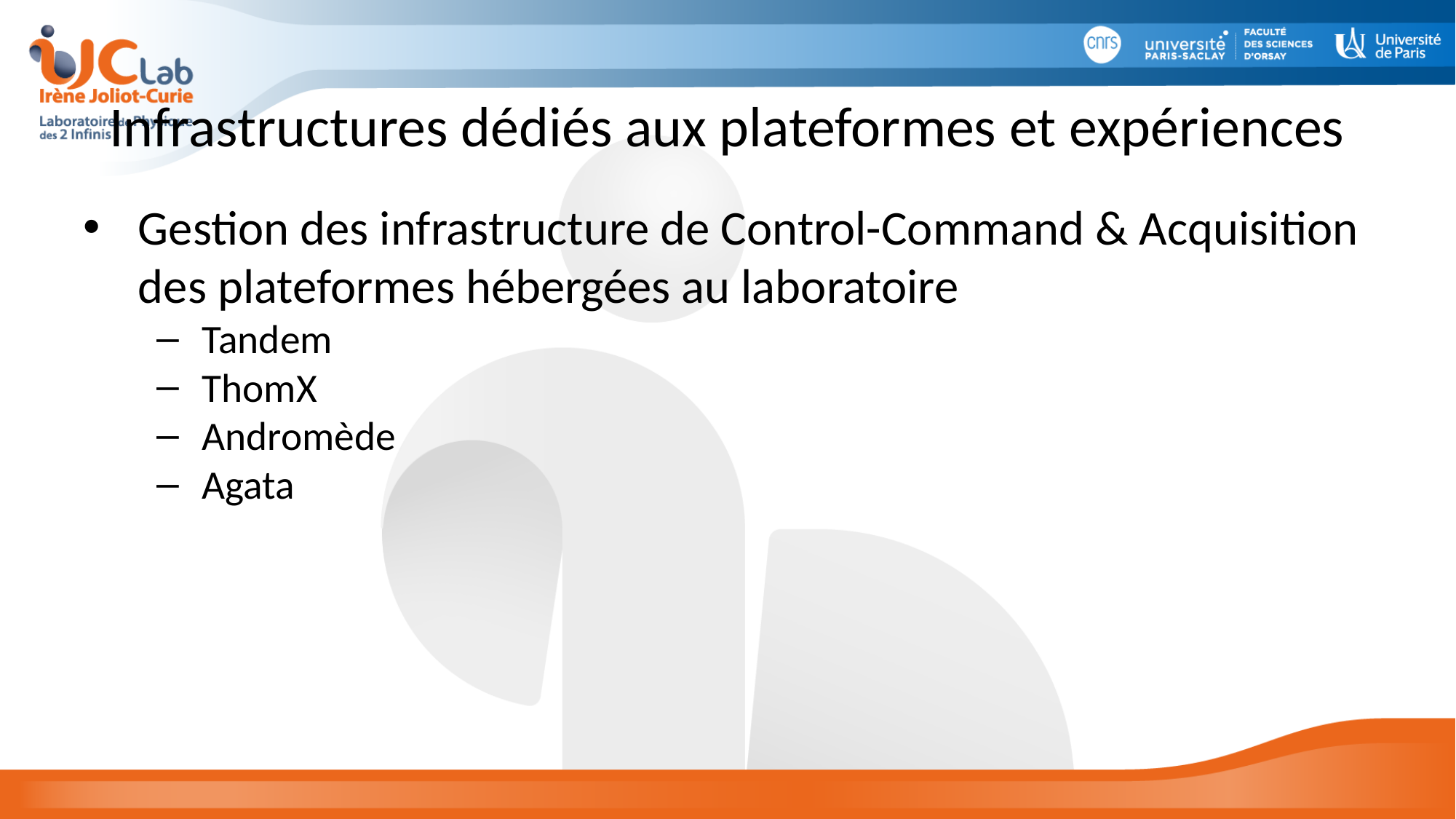

# Infrastructures dédiés aux plateformes et expériences
Gestion des infrastructure de Control-Command & Acquisition des plateformes hébergées au laboratoire
Tandem
ThomX
Andromède
Agata